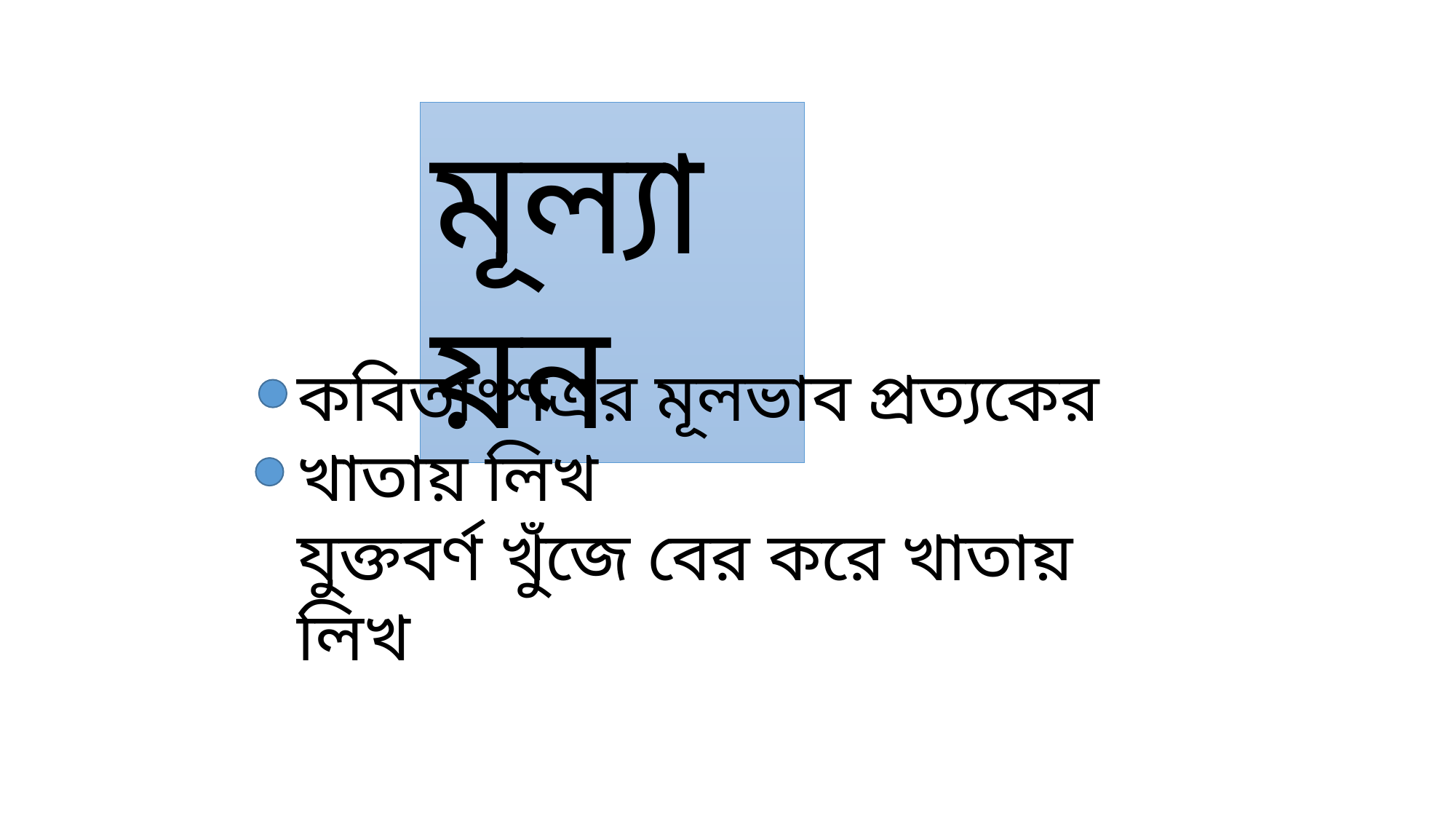

মূল্যায়ন
কবিতাংশএর মূলভাব প্রত্যকের খাতায় লিখ
যুক্তবর্ণ খুঁজে বের করে খাতায় লিখ